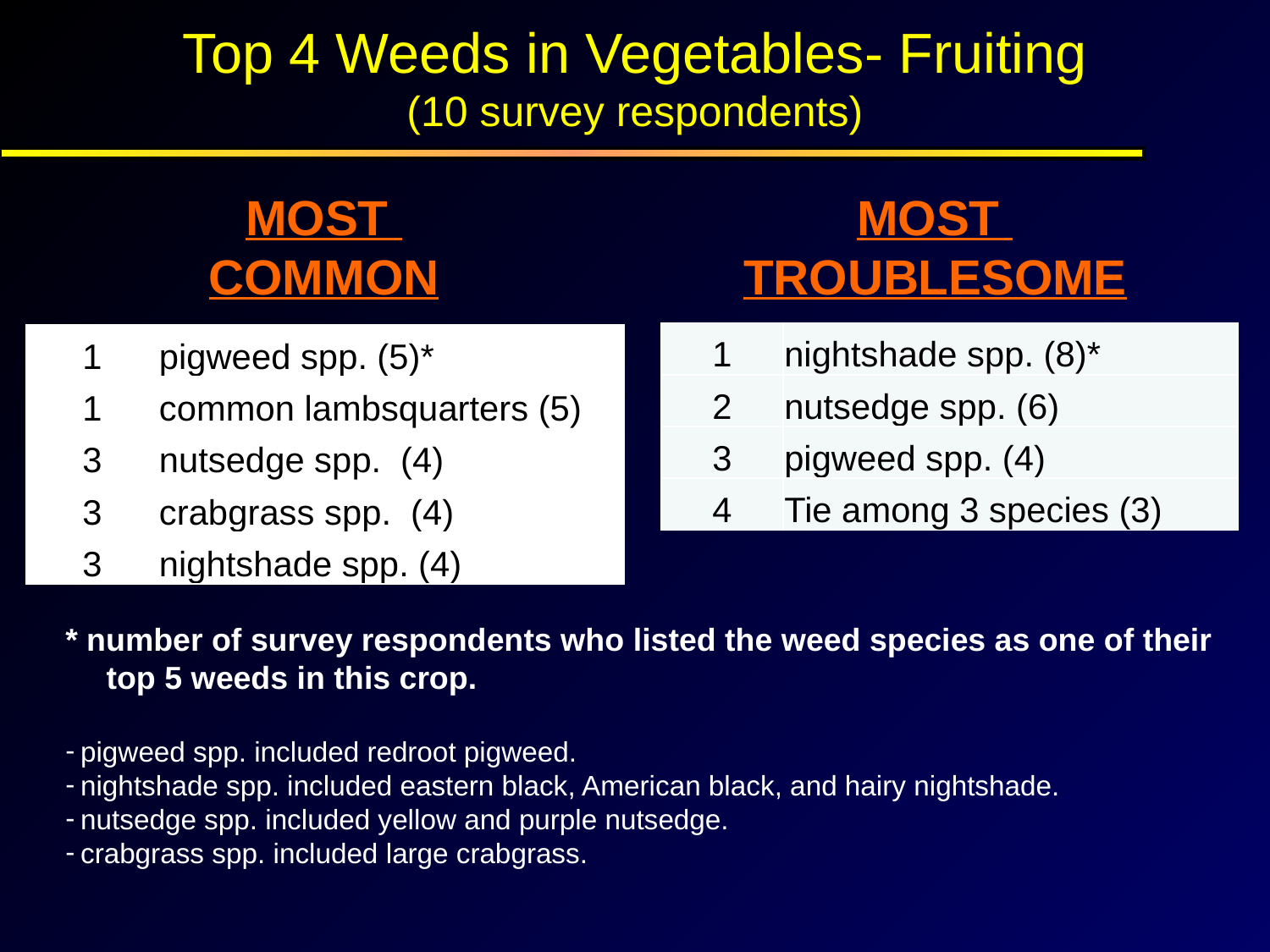

Top 4 Weeds in Vegetables- Fruiting
(10 survey respondents)

MOST
COMMON
MOST
TROUBLESOME
| 1 | nightshade spp. (8)\* |
| --- | --- |
| 2 | nutsedge spp. (6) |
| 3 | pigweed spp. (4) |
| 4 | Tie among 3 species (3) |
| 1 | pigweed spp. (5)\* |
| --- | --- |
| 1 | common lambsquarters (5) |
| 3 | nutsedge spp. (4) |
| 3 | crabgrass spp. (4) |
| 3 | nightshade spp. (4) |
* number of survey respondents who listed the weed species as one of their  top 5 weeds in this crop.

pigweed spp. included redroot pigweed.
nightshade spp. included eastern black, American black, and hairy nightshade.
nutsedge spp. included yellow and purple nutsedge.
crabgrass spp. included large crabgrass.